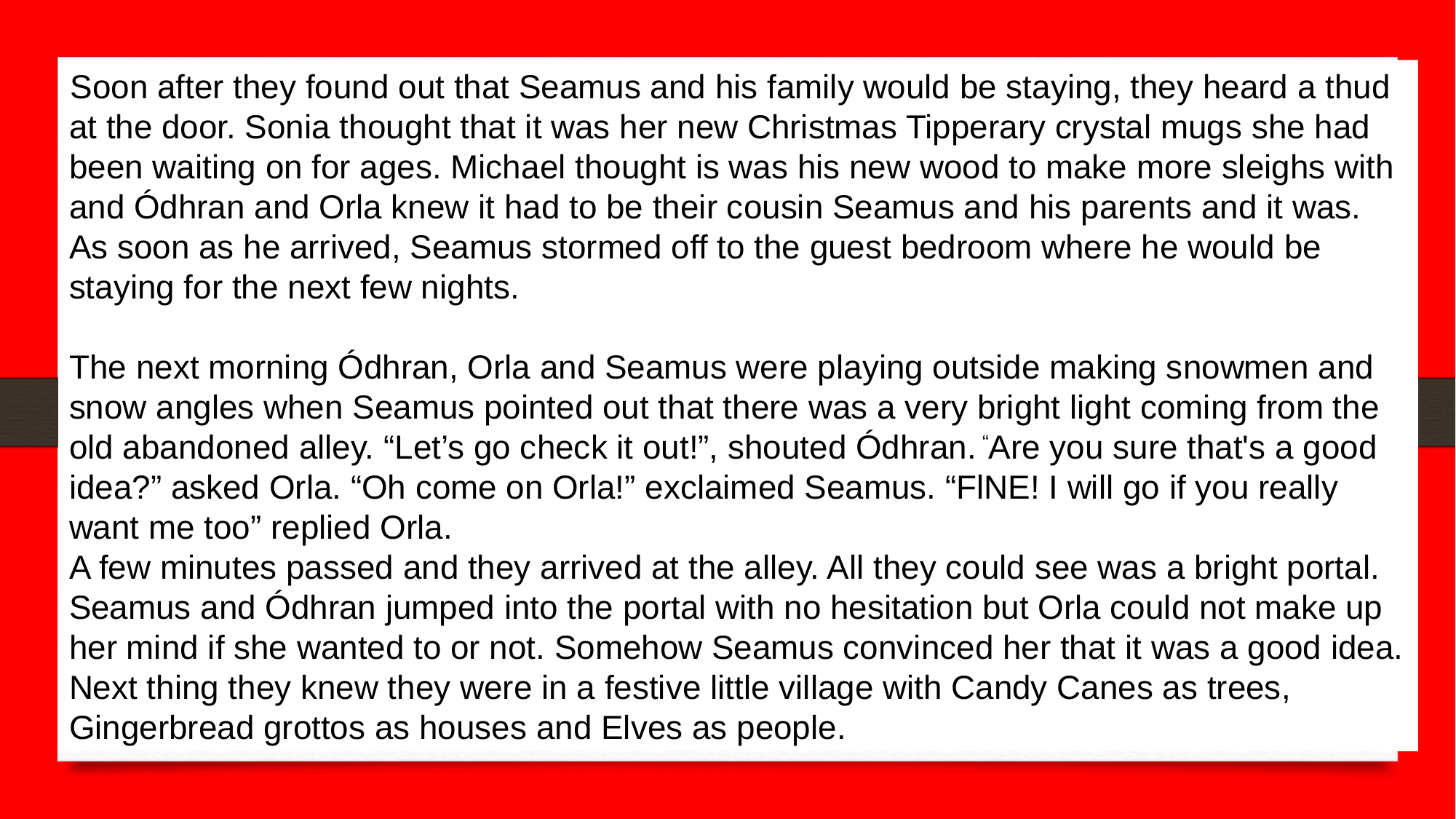

Soon after they found out that Seamus and his family would be staying, they heard a thud at the door. Sonia thought that it was her new Christmas Tipperary crystal mugs she had been waiting on for ages. Michael thought is was his new wood to make more sleighs with and Ódhran and Orla knew it had to be their cousin Seamus and his parents and it was. As soon as he arrived, Seamus stormed off to the guest bedroom where he would be staying for the next few nights.

The next morning Ódhran, Orla and Seamus were playing outside making snowmen and snow angles when Seamus pointed out that there was a very bright light coming from the old abandoned alley. “Let’s go check it out!”, shouted Ódhran. “Are you sure that's a good idea?” asked Orla. “Oh come on Orla!” exclaimed Seamus. “FlNE! I will go if you really want me too” replied Orla.
A few minutes passed and they arrived at the alley. All they could see was a bright portal. Seamus and Ódhran jumped into the portal with no hesitation but Orla could not make up her mind if she wanted to or not. Somehow Seamus convinced her that it was a good idea. Next thing they knew they were in a festive little village with Candy Canes as trees, Gingerbread grottos as houses and Elves as people.
Soon after they found out that Seamus and his family ».ould staying they heard a thud at the door,Sonia thought it was her new